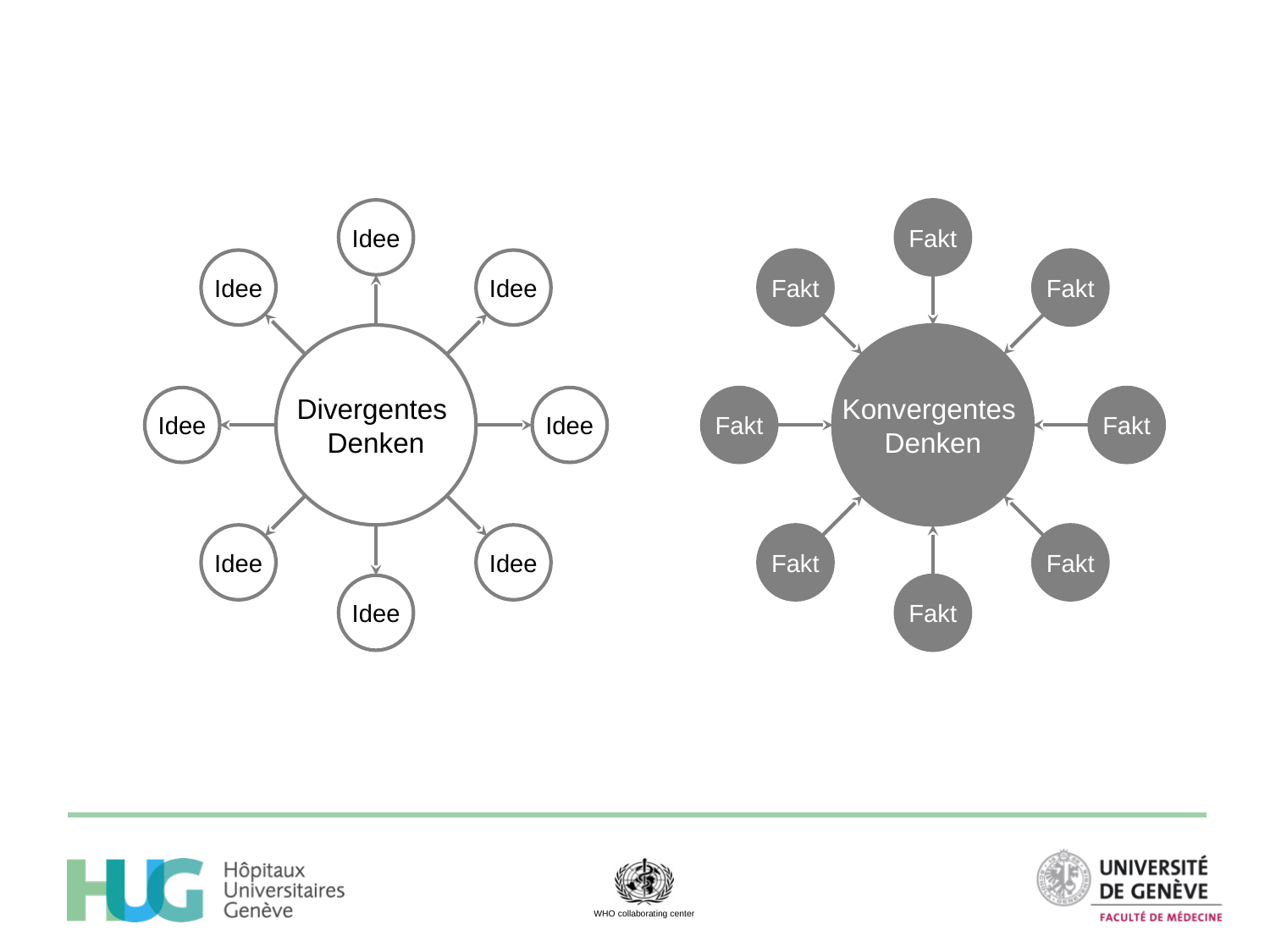

Idee
Idee
Idee
Divergentes
Denken
Idee
Idee
Idee
Idee
Idee
Fakt
Fakt
Fakt
Konvergentes
Denken
Fakt
Fakt
Fakt
Fakt
Fakt